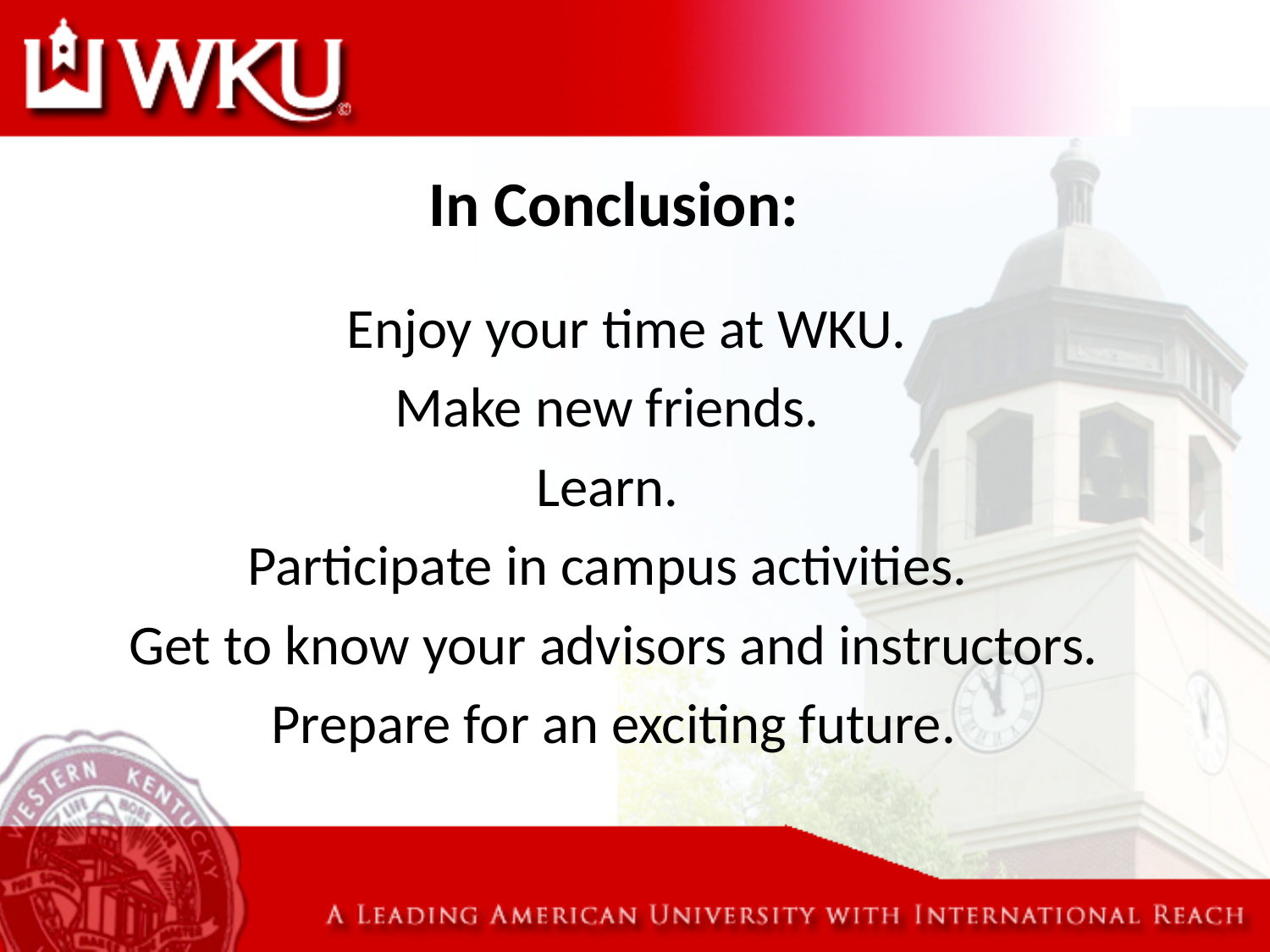

# In Conclusion:
   Enjoy your time at WKU.
Make new friends.
Learn.
Participate in campus activities.
Get to know your advisors and instructors.
Prepare for an exciting future.